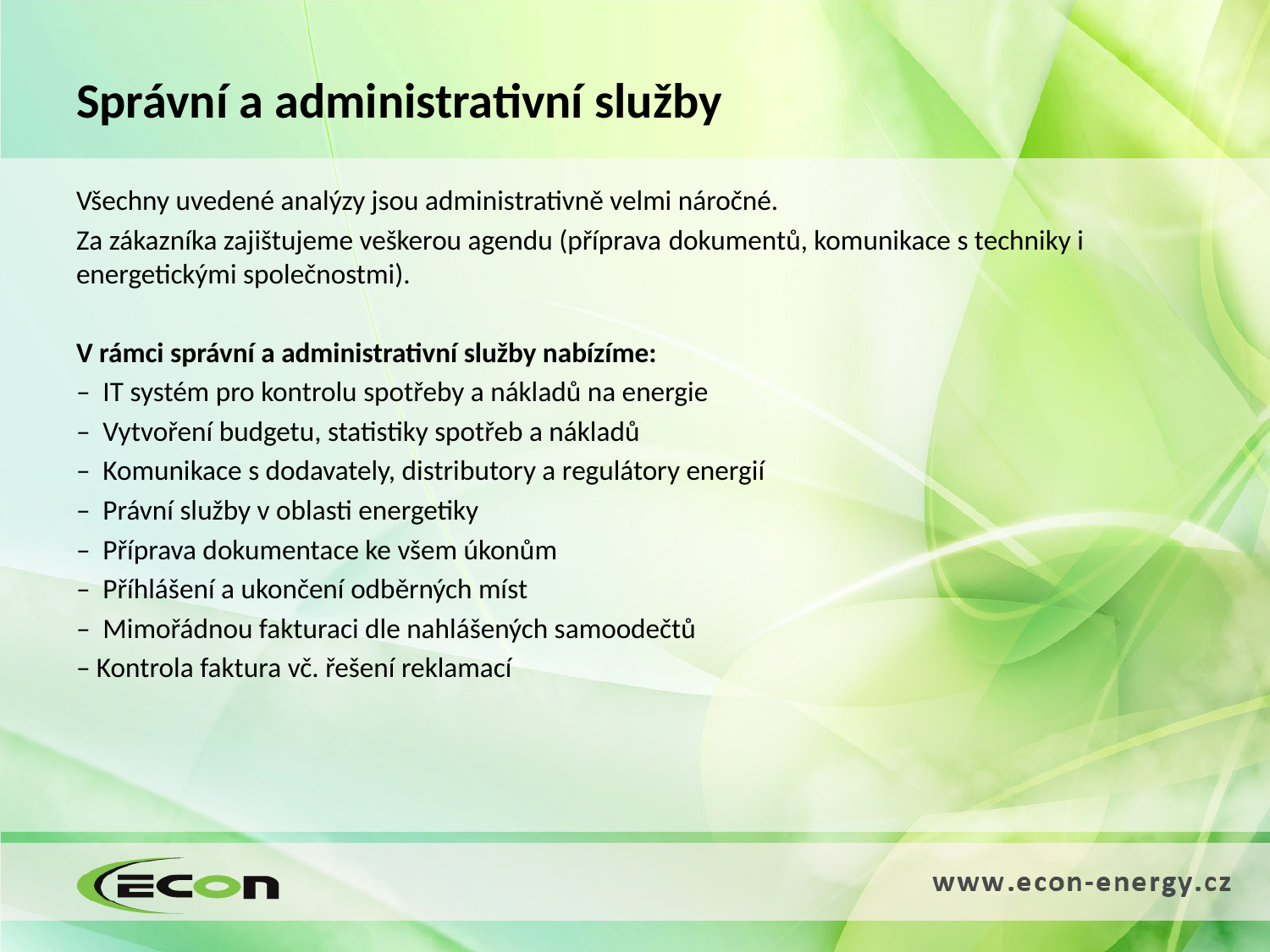

# Správní a administrativní služby
Všechny uvedené analýzy jsou administrativně velmi náročné.
Za zákazníka zajištujeme veškerou agendu (příprava dokumentů, komunikace s techniky i energetickými společnostmi).

V rámci správní a administrativní služby nabízíme:
–  IT systém pro kontrolu spotřeby a nákladů na energie
–  Vytvoření budgetu, statistiky spotřeb a nákladů
–  Komunikace s dodavately, distributory a regulátory energií
–  Právní služby v oblasti energetiky
–  Příprava dokumentace ke všem úkonům
–  Příhlášení a ukončení odběrných míst
–  Mimořádnou fakturaci dle nahlášených samoodečtů
– Kontrola faktura vč. řešení reklamací